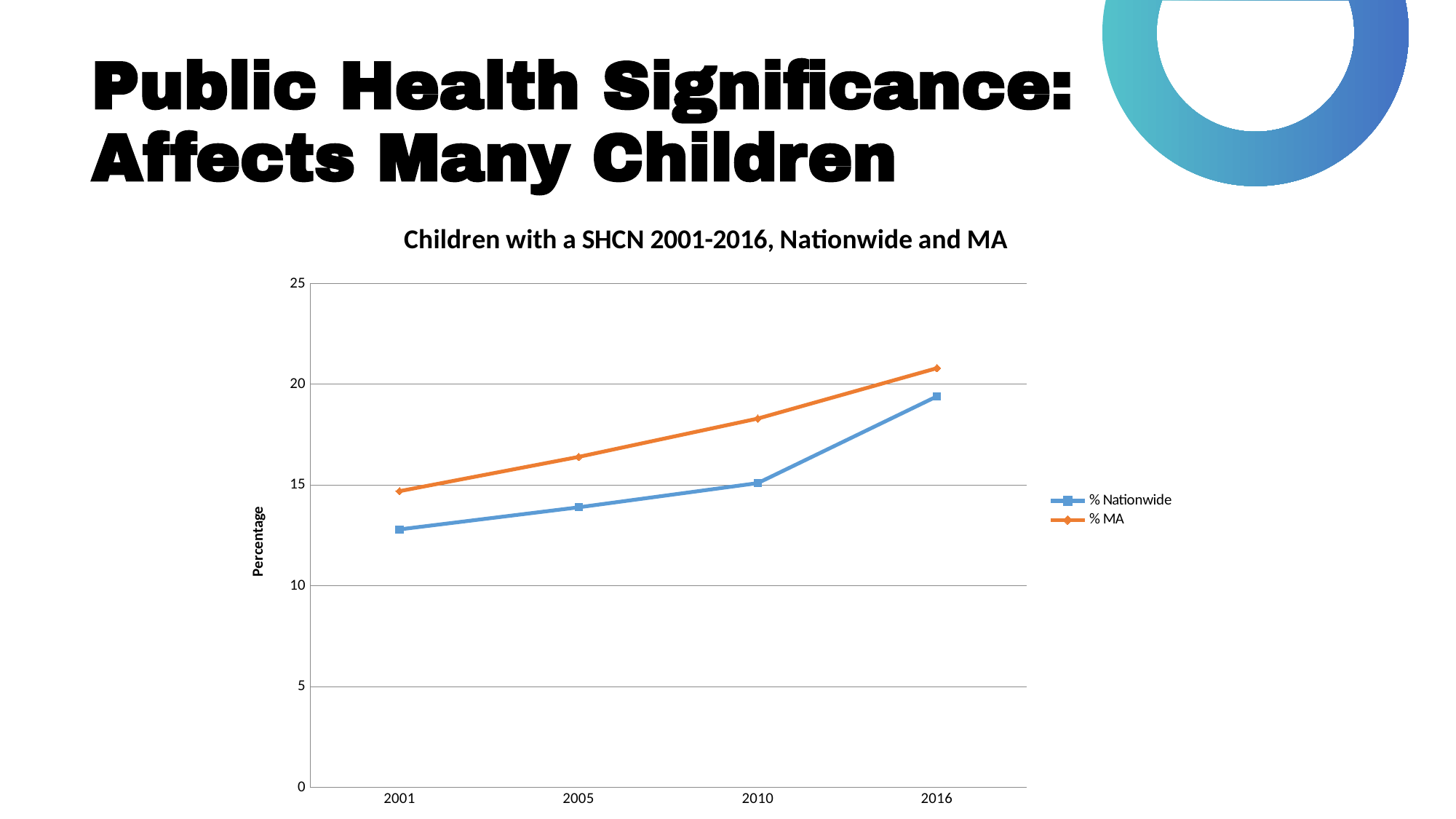

# Public Health Significance: Affects Many Children

### Chart: Children with a SHCN 2001-2016, Nationwide and MA

| Category | % Nationwide | % MA |
|---|---|---|
| 2001 | 12.8 | 14.7 |
| 2005 | 13.9 | 16.4 |
| 2010 | 15.1 | 18.3 |
| 2016 | 19.4 | 20.8 |